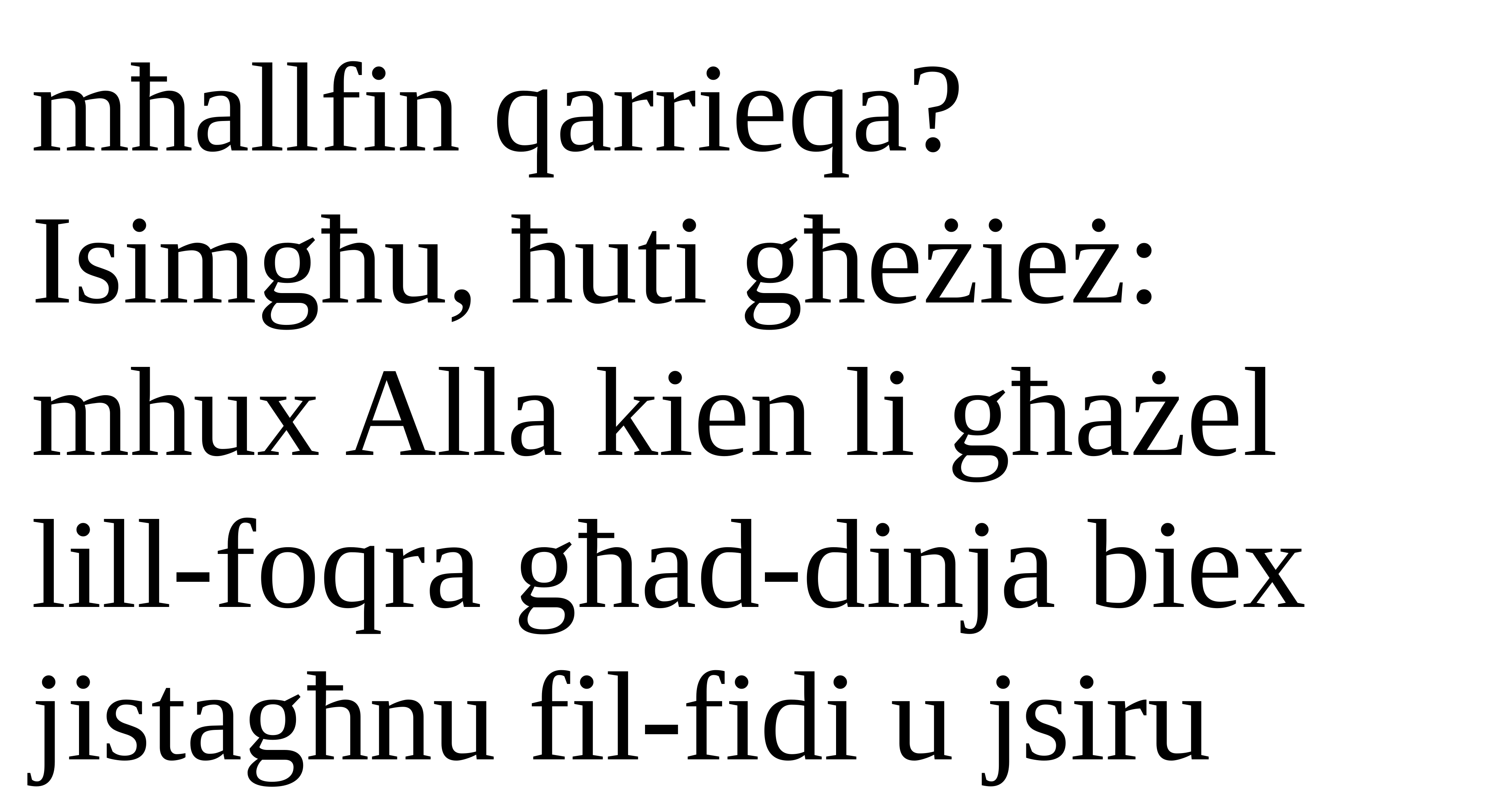

mħallfin qarrieqa?
Isimgħu, ħuti għeżież: mhux Alla kien li għażel lill-foqra għad-dinja biex jistagħnu fil-fidi u jsiru